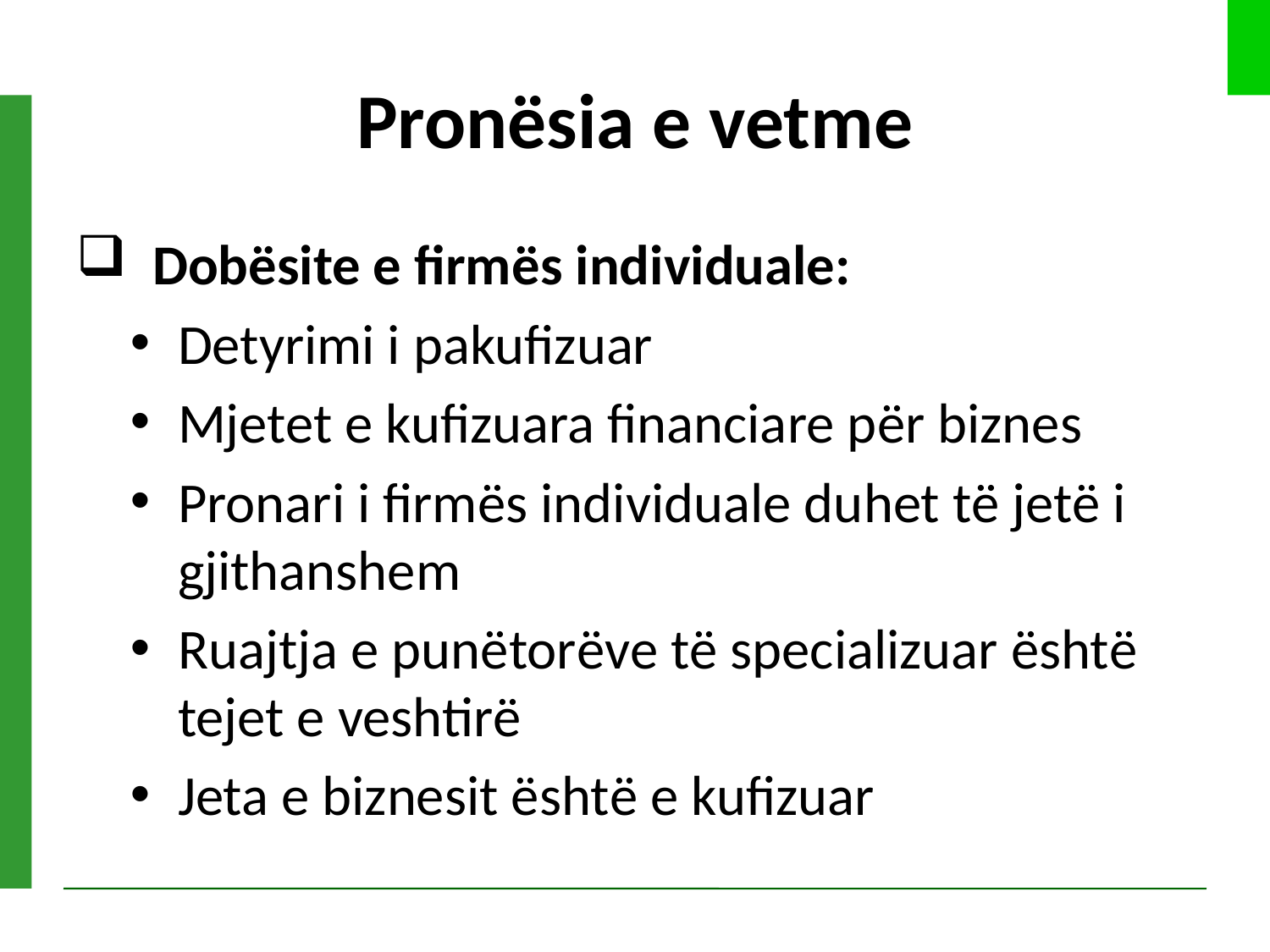

# Pronësia e vetme
  Dobësite e firmës individuale:
Detyrimi i pakufizuar
Mjetet e kufizuara financiare për biznes
Pronari i firmës individuale duhet të jetë i gjithanshem
Ruajtja e punëtorëve të specializuar është tejet e veshtirë
Jeta e biznesit është e kufizuar